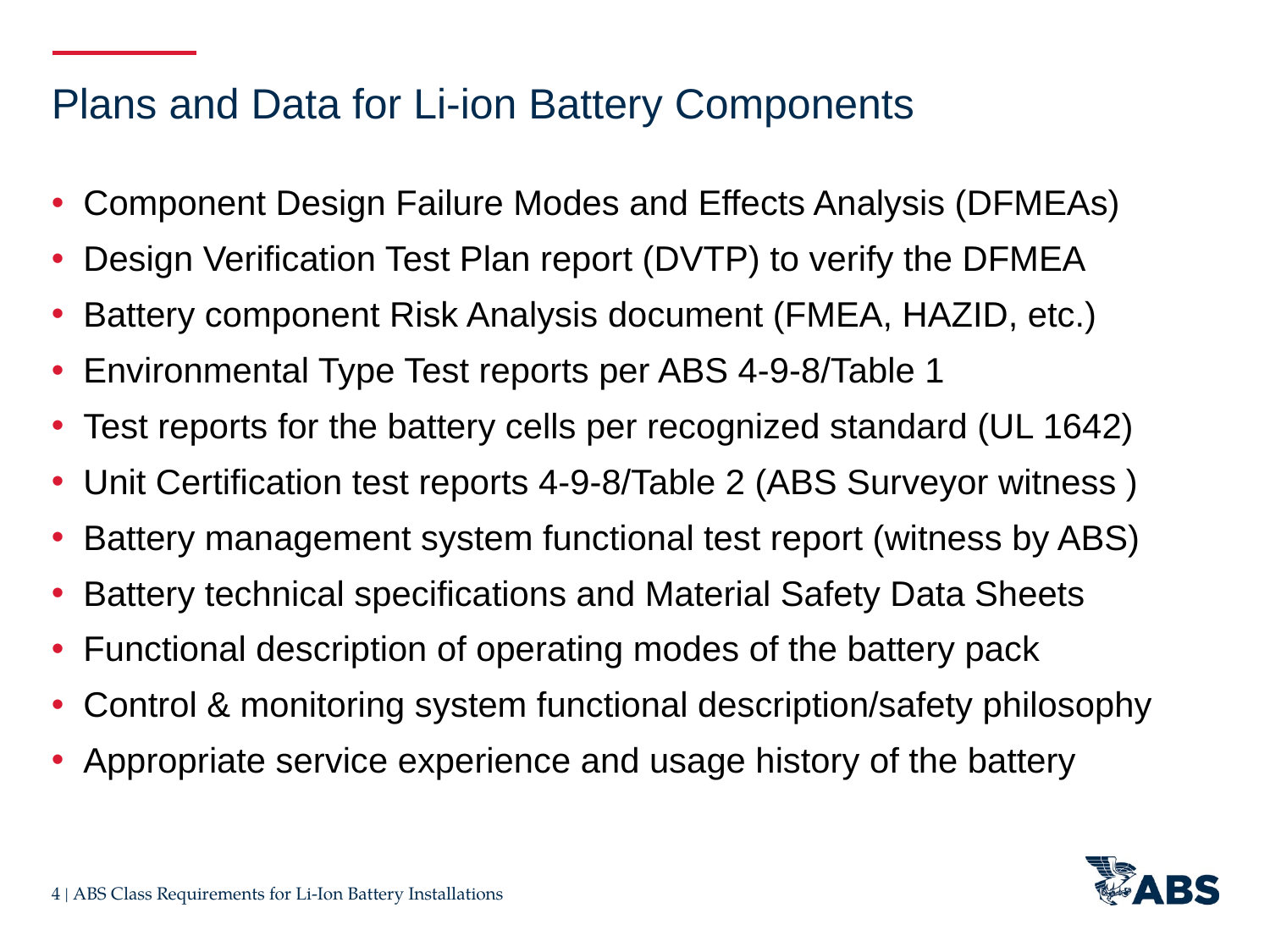

Plans and Data for Li-ion Battery Components
Component Design Failure Modes and Effects Analysis (DFMEAs)
Design Verification Test Plan report (DVTP) to verify the DFMEA
Battery component Risk Analysis document (FMEA, HAZID, etc.)
Environmental Type Test reports per ABS 4-9-8/Table 1
Test reports for the battery cells per recognized standard (UL 1642)
Unit Certification test reports 4-9-8/Table 2 (ABS Surveyor witness )
Battery management system functional test report (witness by ABS)
Battery technical specifications and Material Safety Data Sheets
Functional description of operating modes of the battery pack
Control & monitoring system functional description/safety philosophy
Appropriate service experience and usage history of the battery
4 | ABS Class Requirements for Li-Ion Battery Installations